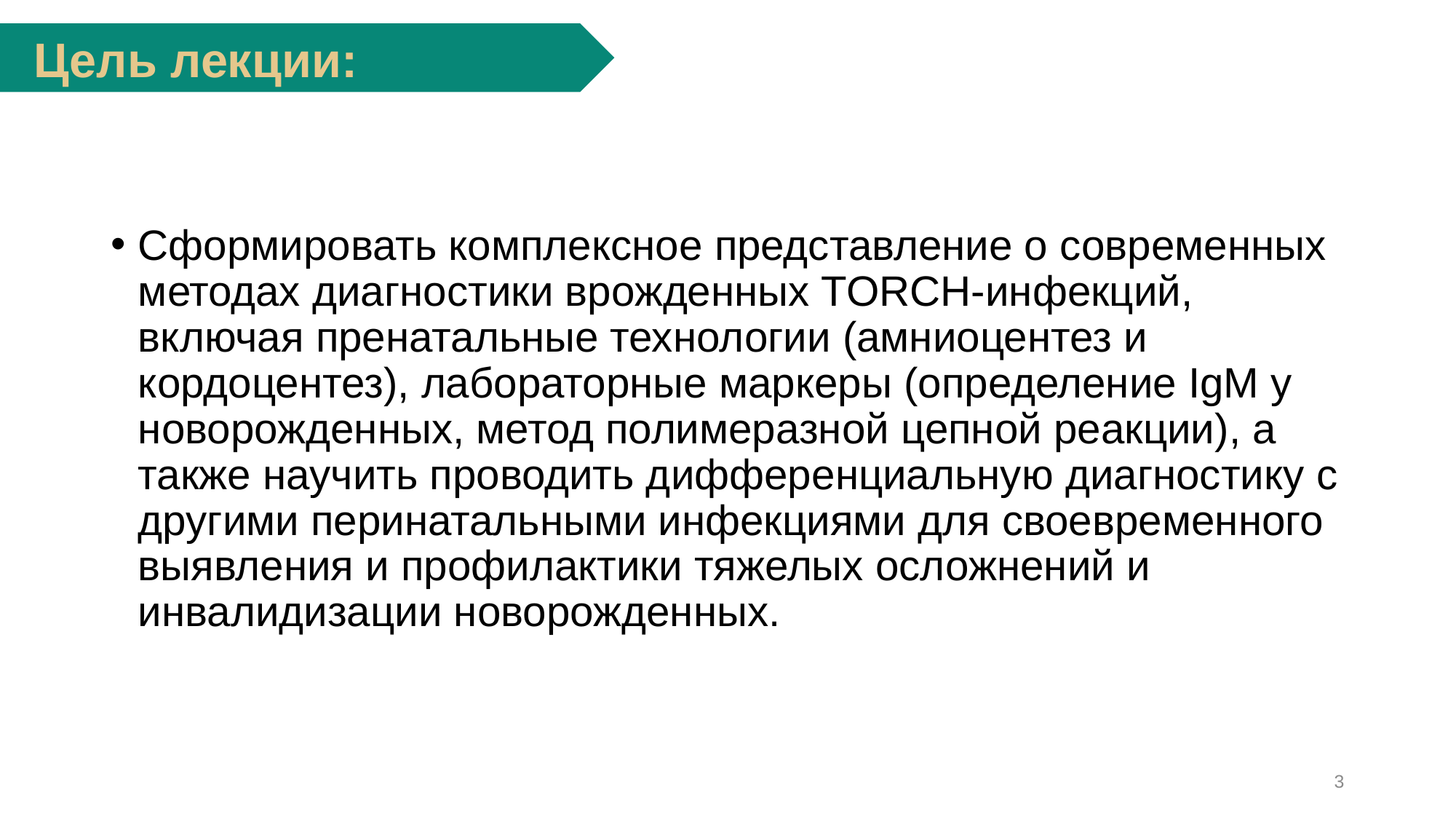

Цель лекции:
Сформировать комплексное представление о современных методах диагностики врожденных TORCH-инфекций, включая пренатальные технологии (амниоцентез и кордоцентез), лабораторные маркеры (определение IgM у новорожденных, метод полимеразной цепной реакции), а также научить проводить дифференциальную диагностику с другими перинатальными инфекциями для своевременного выявления и профилактики тяжелых осложнений и инвалидизации новорожденных.
3